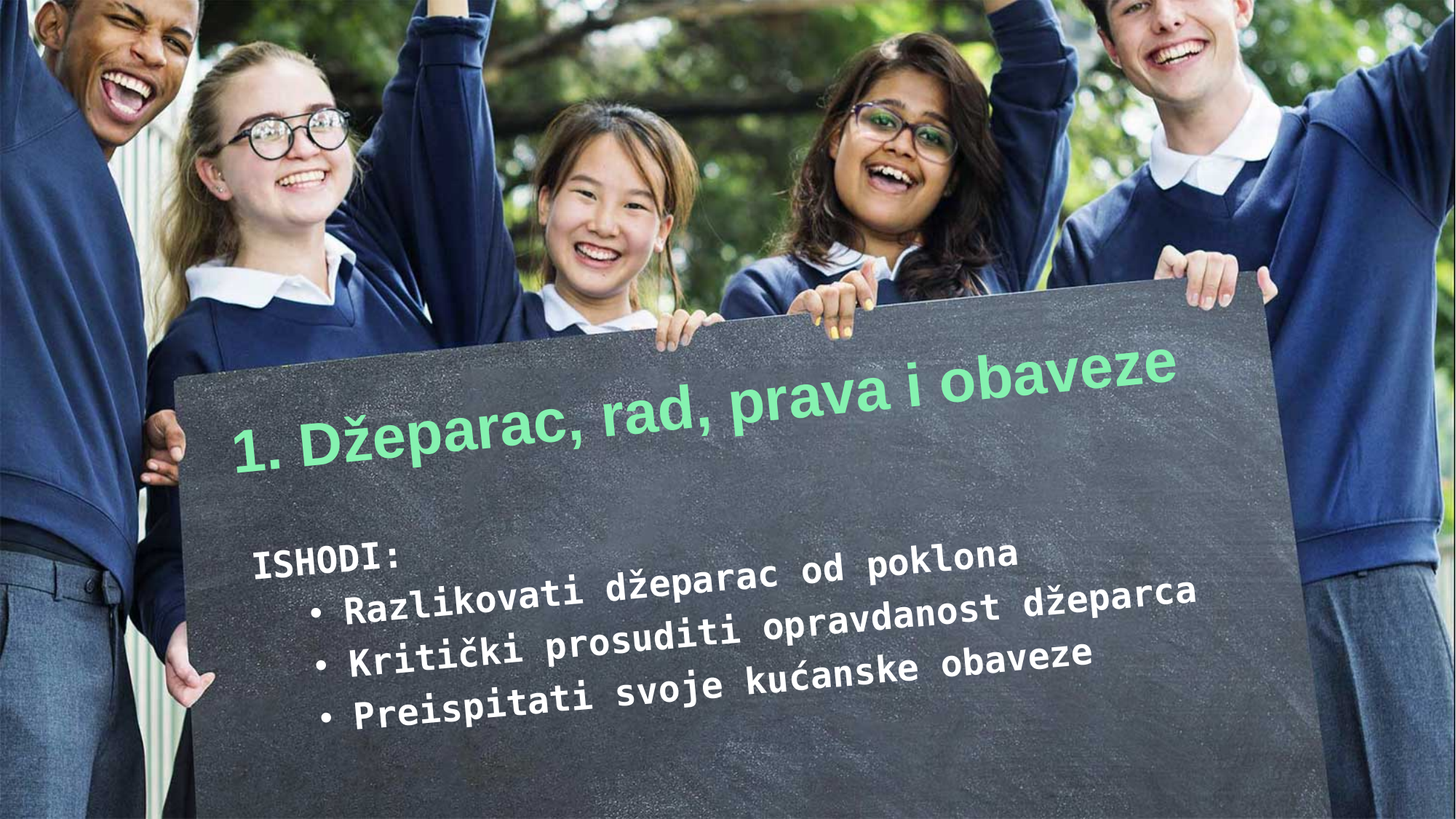

1. Džeparac, rad, prava i obaveze
ISHODI:
Razlikovati džeparac od poklona
Kritički prosuditi opravdanost džeparca
Preispitati svoje kućanske obaveze